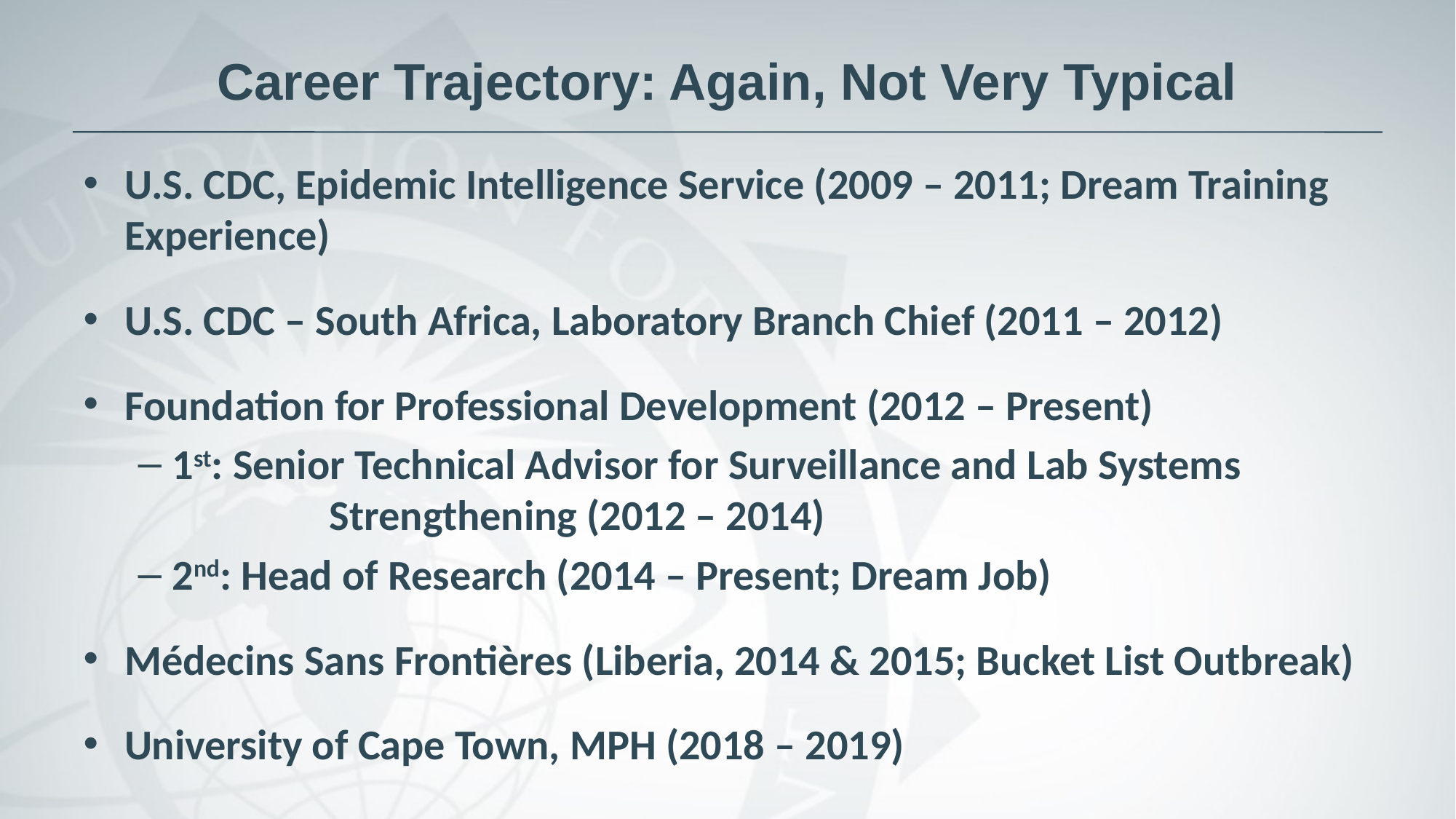

# Career Trajectory: Again, Not Very Typical
U.S. CDC, Epidemic Intelligence Service (2009 – 2011; Dream Training Experience)

U.S. CDC – South Africa, Laboratory Branch Chief (2011 – 2012)

Foundation for Professional Development (2012 – Present)
1st: Senior Technical Advisor for Surveillance and Lab Systems 		     Strengthening (2012 – 2014)
2nd: Head of Research (2014 – Present; Dream Job)

Médecins Sans Frontières (Liberia, 2014 & 2015; Bucket List Outbreak)

University of Cape Town, MPH (2018 – 2019)